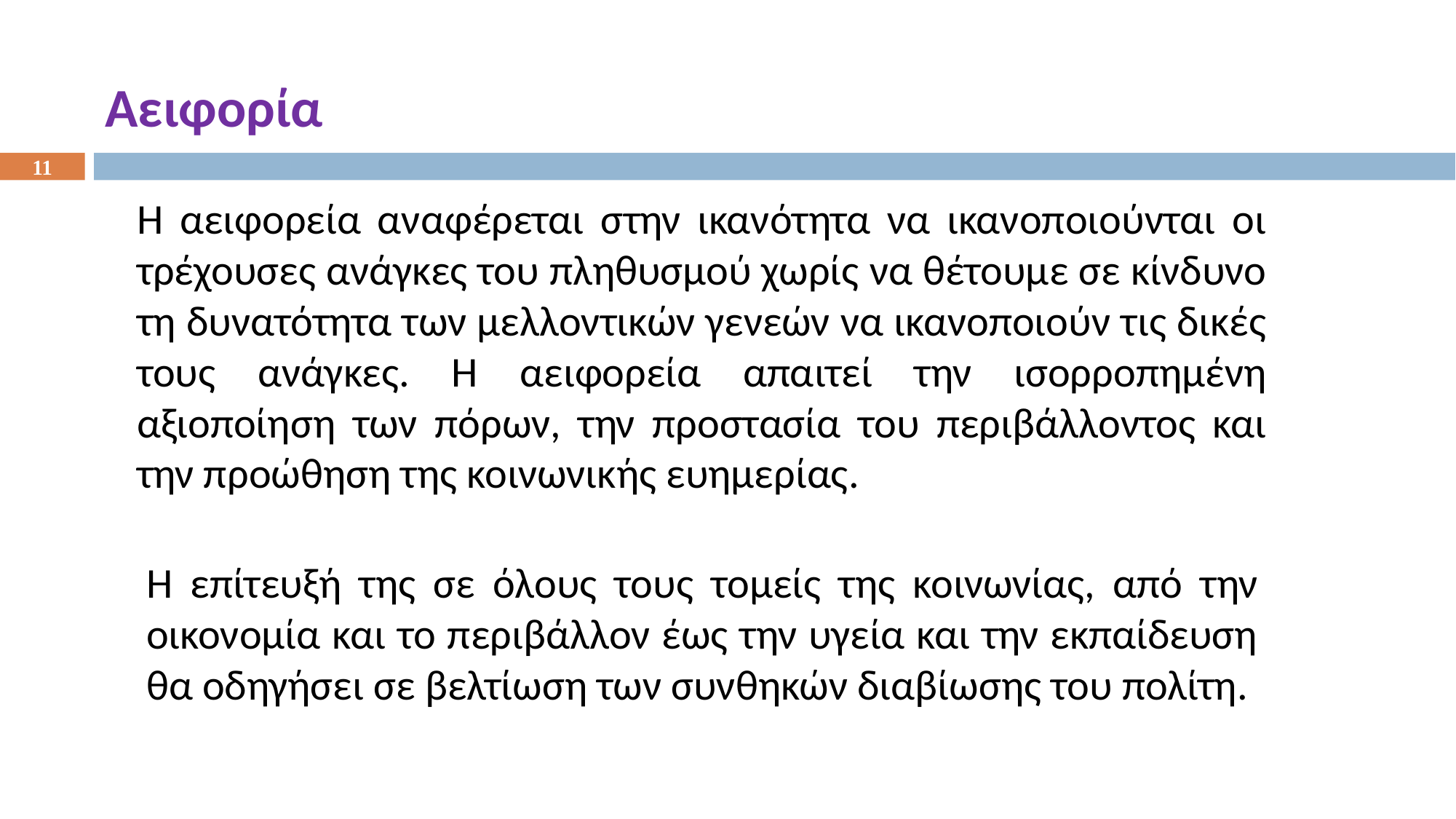

Αειφορία
11
Η αειφορεία αναφέρεται στην ικανότητα να ικανοποιούνται οι τρέχουσες ανάγκες του πληθυσμού χωρίς να θέτουμε σε κίνδυνο τη δυνατότητα των μελλοντικών γενεών να ικανοποιούν τις δικές τους ανάγκες. Η αειφορεία απαιτεί την ισορροπημένη αξιοποίηση των πόρων, την προστασία του περιβάλλοντος και την προώθηση της κοινωνικής ευημερίας.

Η επίτευξή της σε όλους τους τομείς της κοινωνίας, από την οικονομία και το περιβάλλον έως την υγεία και την εκπαίδευση θα οδηγήσει σε βελτίωση των συνθηκών διαβίωσης του πολίτη.